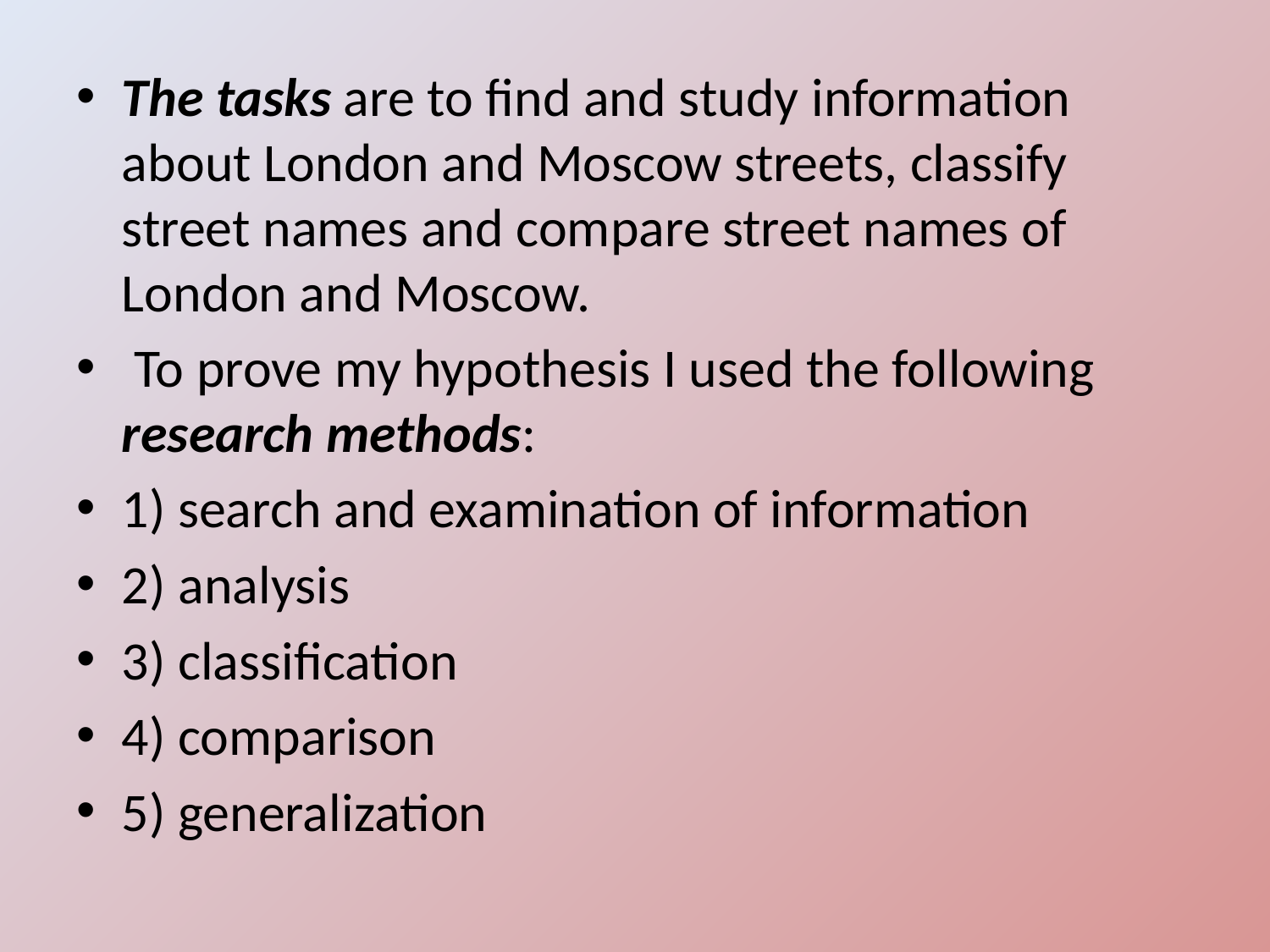

#
The tasks are to find and study information about London and Moscow streets, classify street names and compare street names of London and Moscow.
 To prove my hypothesis I used the following research methods:
1) search and examination of information
2) analysis
3) classification
4) comparison
5) generalization